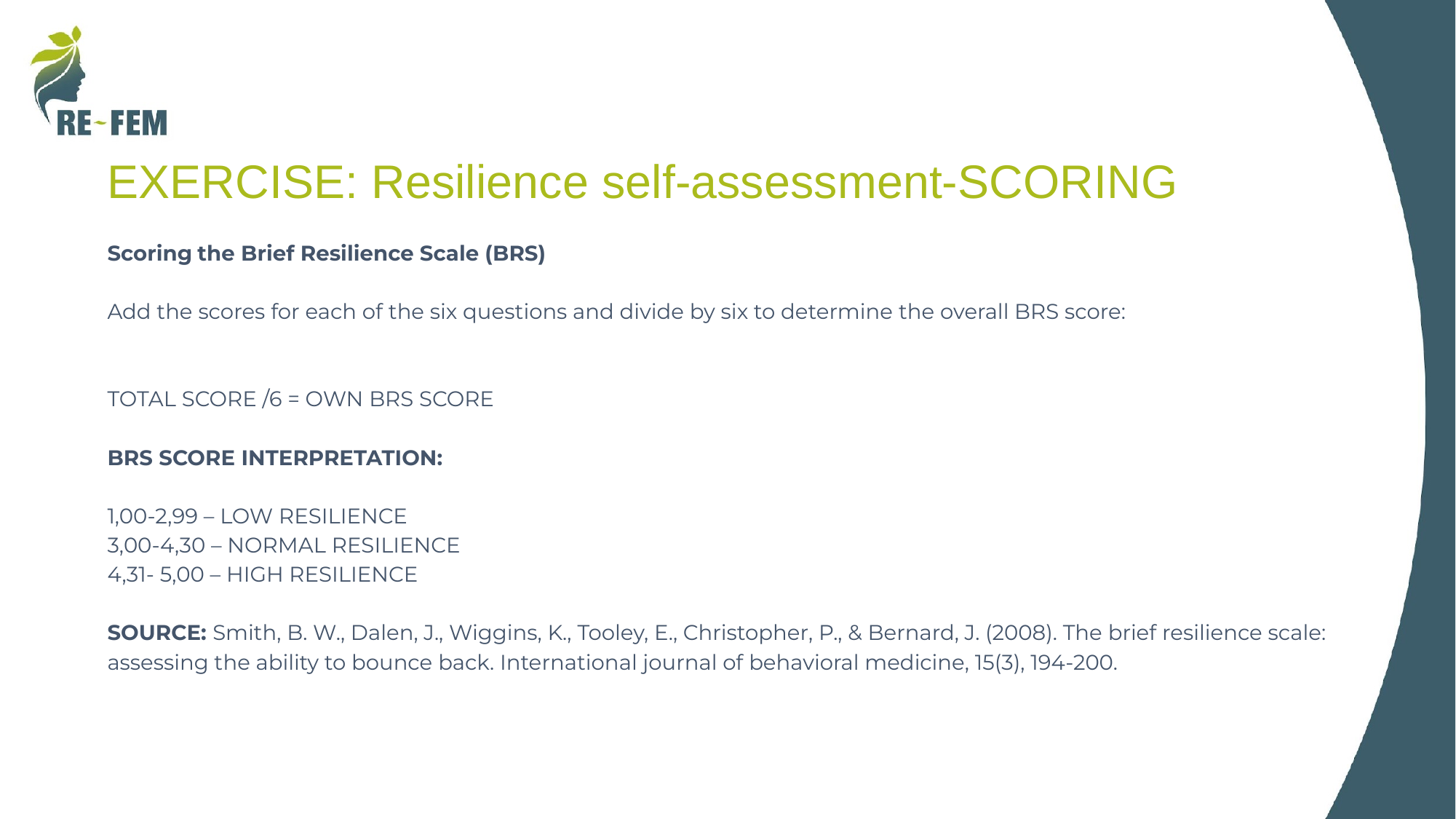

# EXERCISE: Resilience self-assessment-SCORING
Scoring the Brief Resilience Scale (BRS)

Add the scores for each of the six questions and divide by six to determine the overall BRS score:

TOTAL SCORE /6 = OWN BRS SCORE

BRS SCORE INTERPRETATION:

1,00-2,99 – LOW RESILIENCE
3,00-4,30 – NORMAL RESILIENCE
4,31- 5,00 – HIGH RESILIENCE

SOURCE: Smith, B. W., Dalen, J., Wiggins, K., Tooley, E., Christopher, P., & Bernard, J. (2008). The brief resilience scale: assessing the ability to bounce back. International journal of behavioral medicine, 15(3), 194-200.